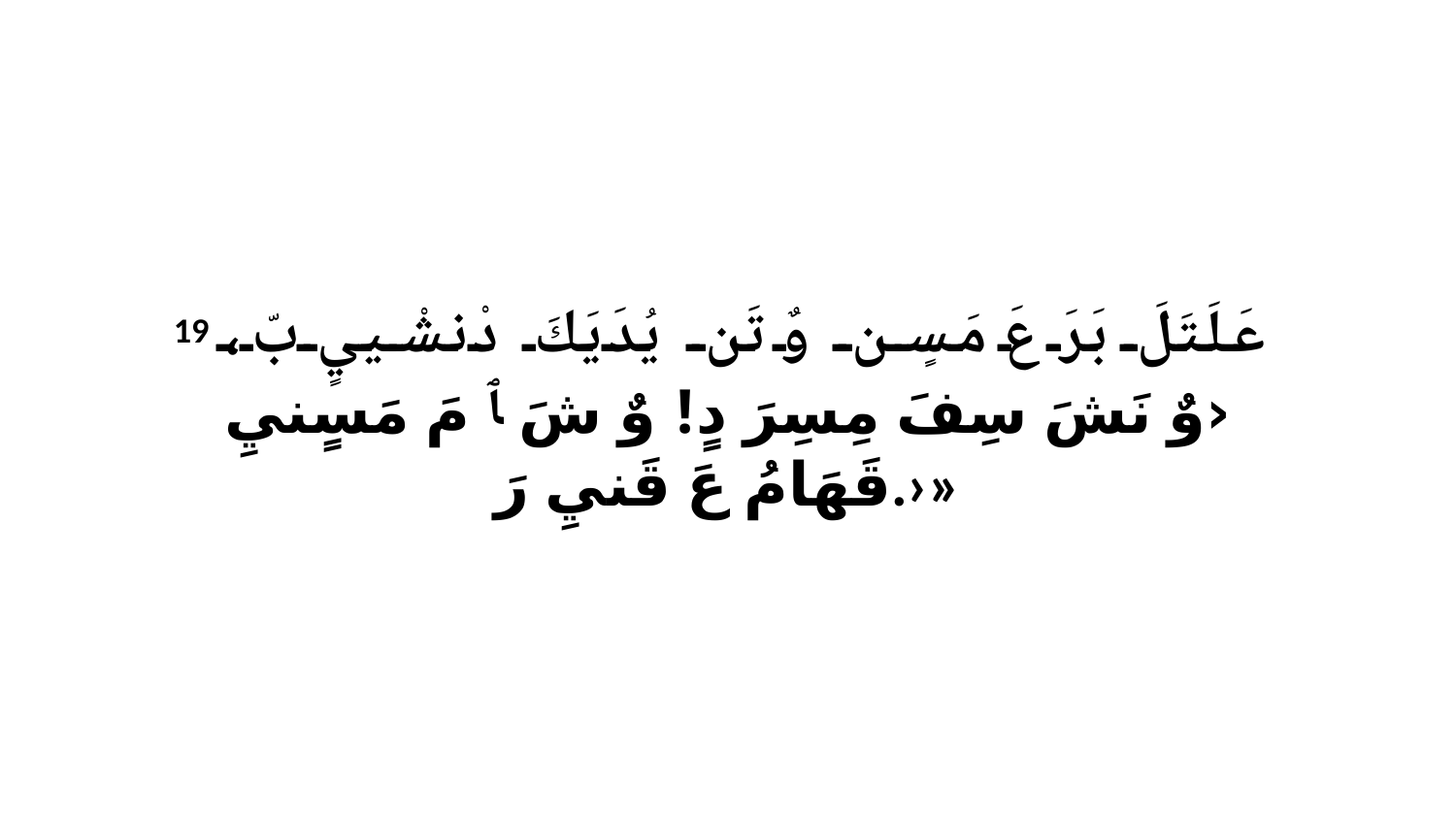

19 عَلَتَلَ بَرَ عَ مَسٍن وٌ تَن يُدَيَكَ دْنشْييٍ بّ، ‹وٌ نَشَ سِفَ مِسِرَ دٍ! وٌ شَ ﭑ مَ مَسٍنيِ قَهَامُ عَ قَنيِ رَ.›»